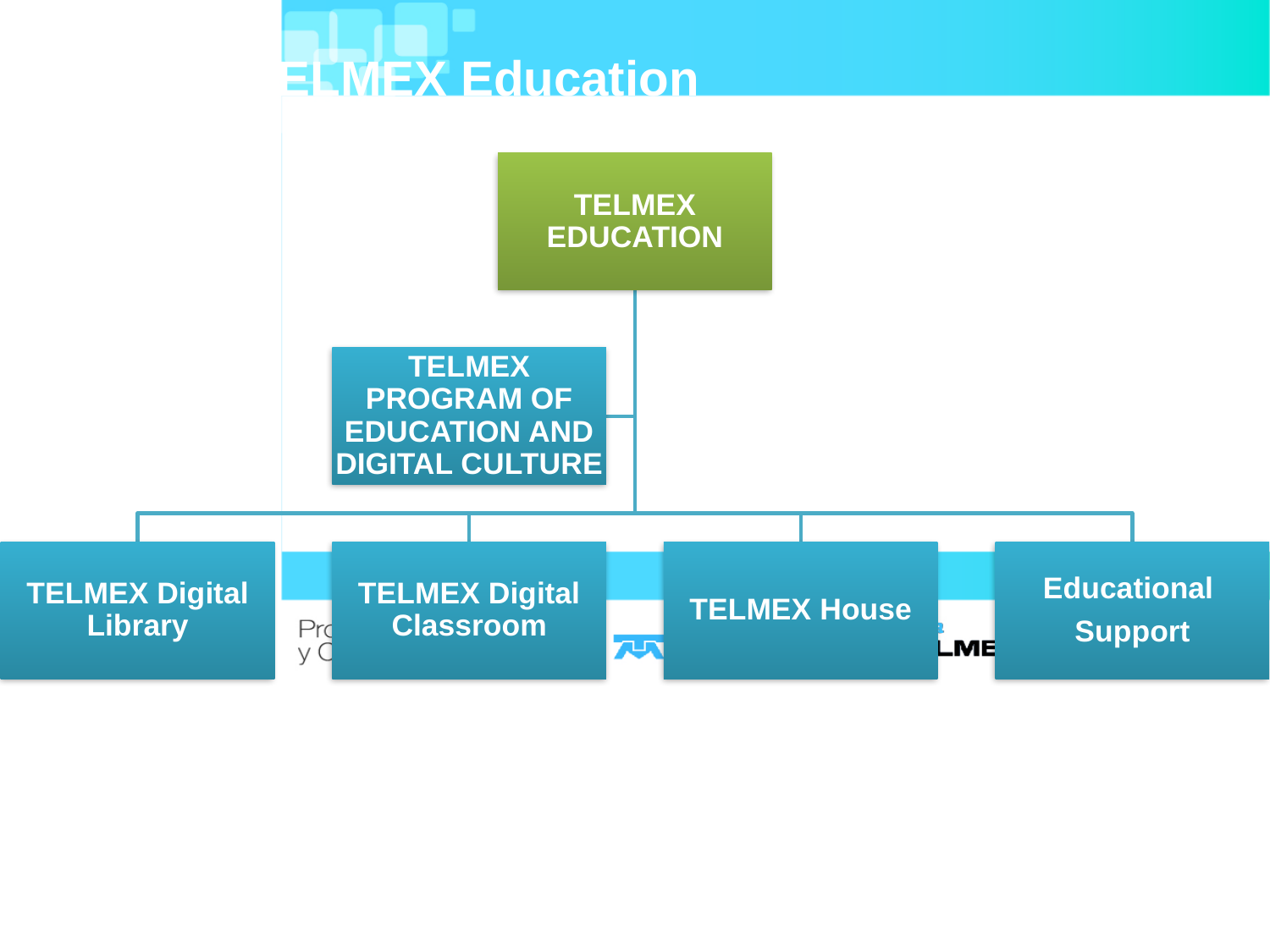

TELMEX EDUCATION
TELMEX Digital Library
TELMEX Digital Classroom
TELMEX House
Educational
Support
TELMEX PROGRAM OF EDUCATION AND DIGITAL CULTURE
# TELMEX Education